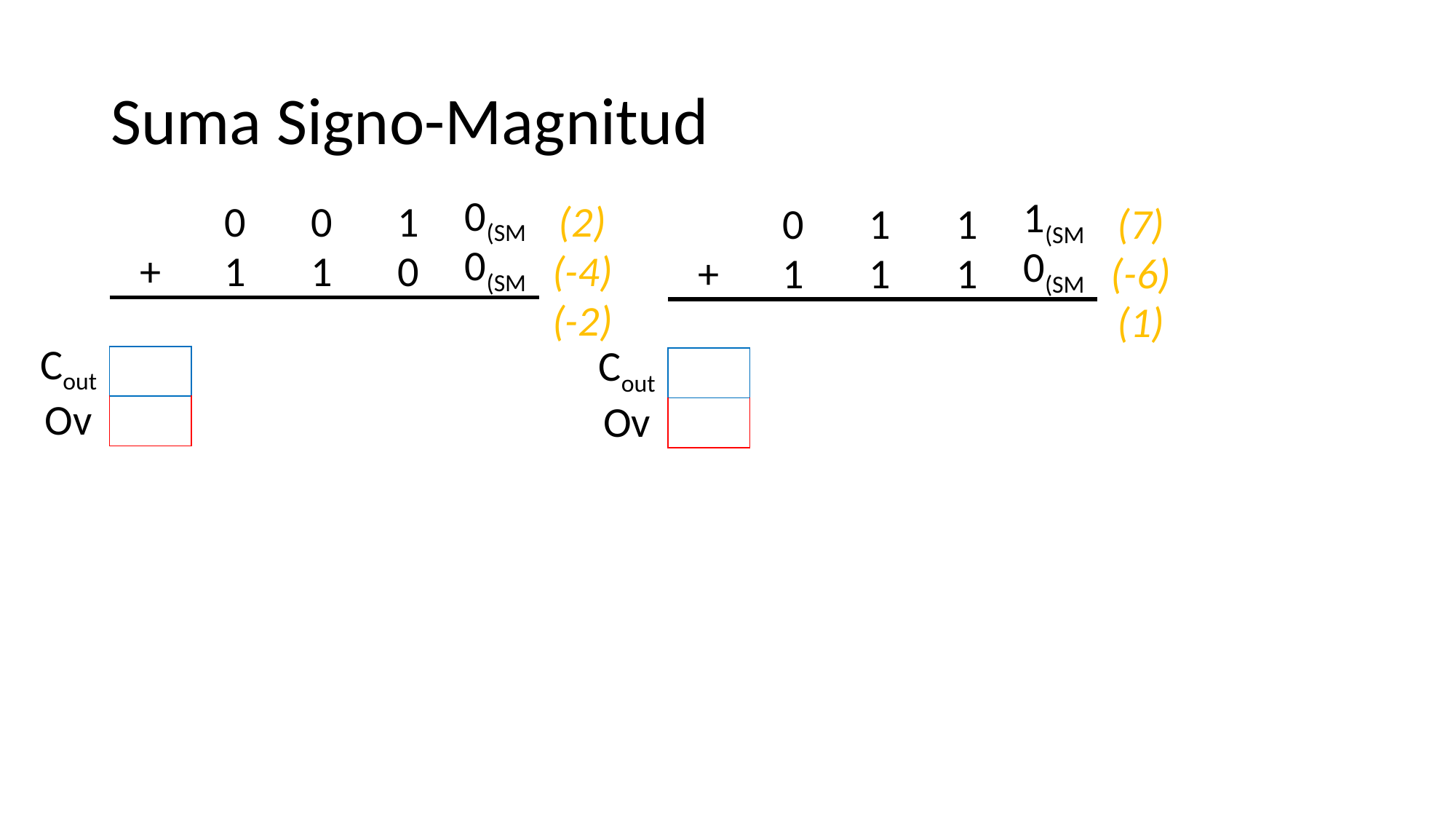

# Suma Signo-Magnitud
|  |  |  |  |  |  |  |
| --- | --- | --- | --- | --- | --- | --- |
|  |  | 0 | 0 | 1 | 0(SM | (2) |
|  | + | 1 | 1 | 0 | 0(SM | (-4) |
|  |  |  |  |  |  | (-2) |
| Cout |  |  |  |  |  |  |
| Ov |  |  |  |  |  |  |
|  |  |  |  |  |  |  |
| --- | --- | --- | --- | --- | --- | --- |
|  |  | 0 | 1 | 1 | 1(SM | (7) |
|  | + | 1 | 1 | 1 | 0(SM | (-6) |
|  |  |  |  |  |  | (1) |
| Cout |  |  |  |  |  |  |
| Ov |  |  |  |  |  |  |